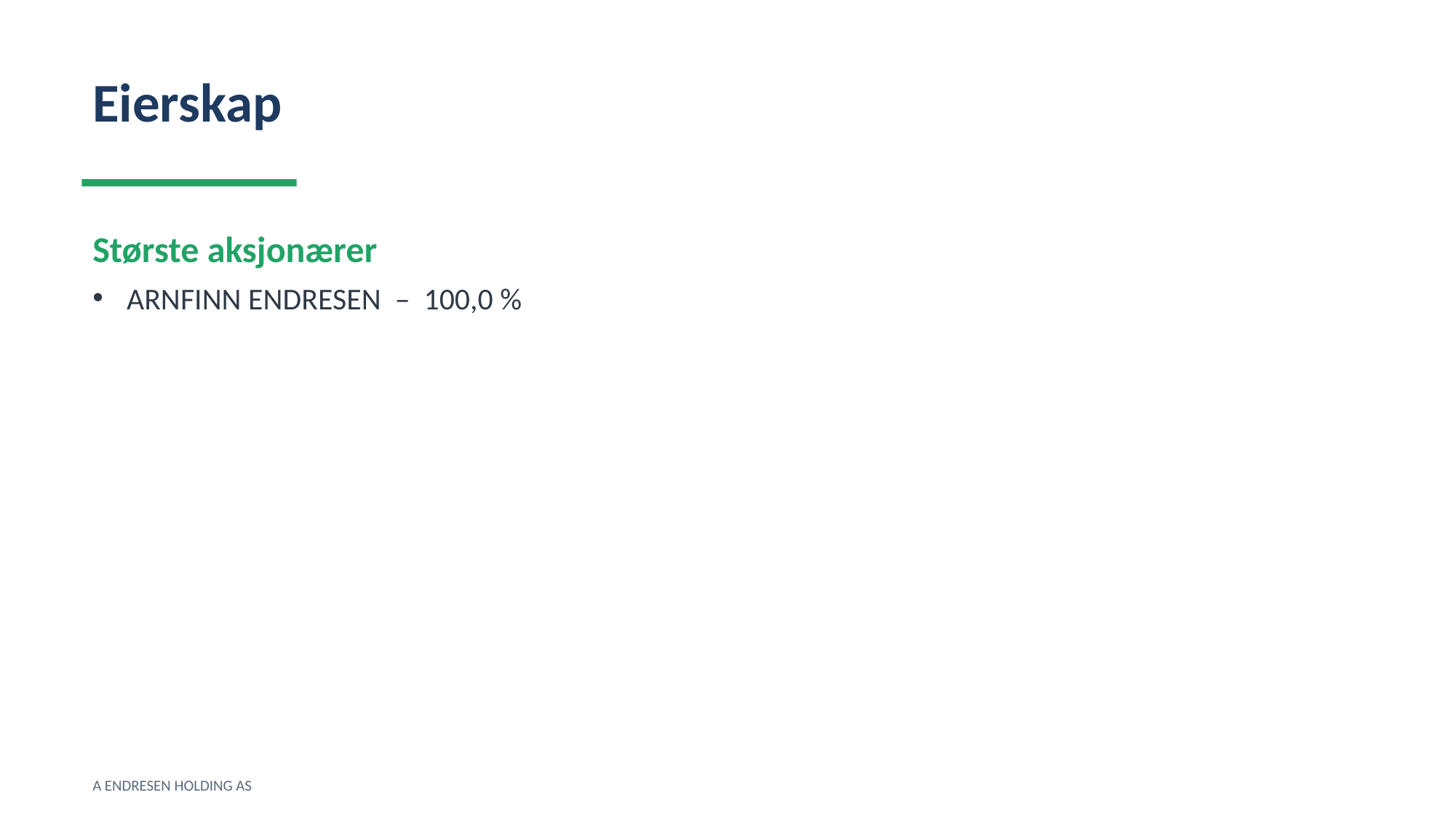

Eierskap

Største aksjonærer
ARNFINN ENDRESEN  –  100,0 %
A ENDRESEN HOLDING AS